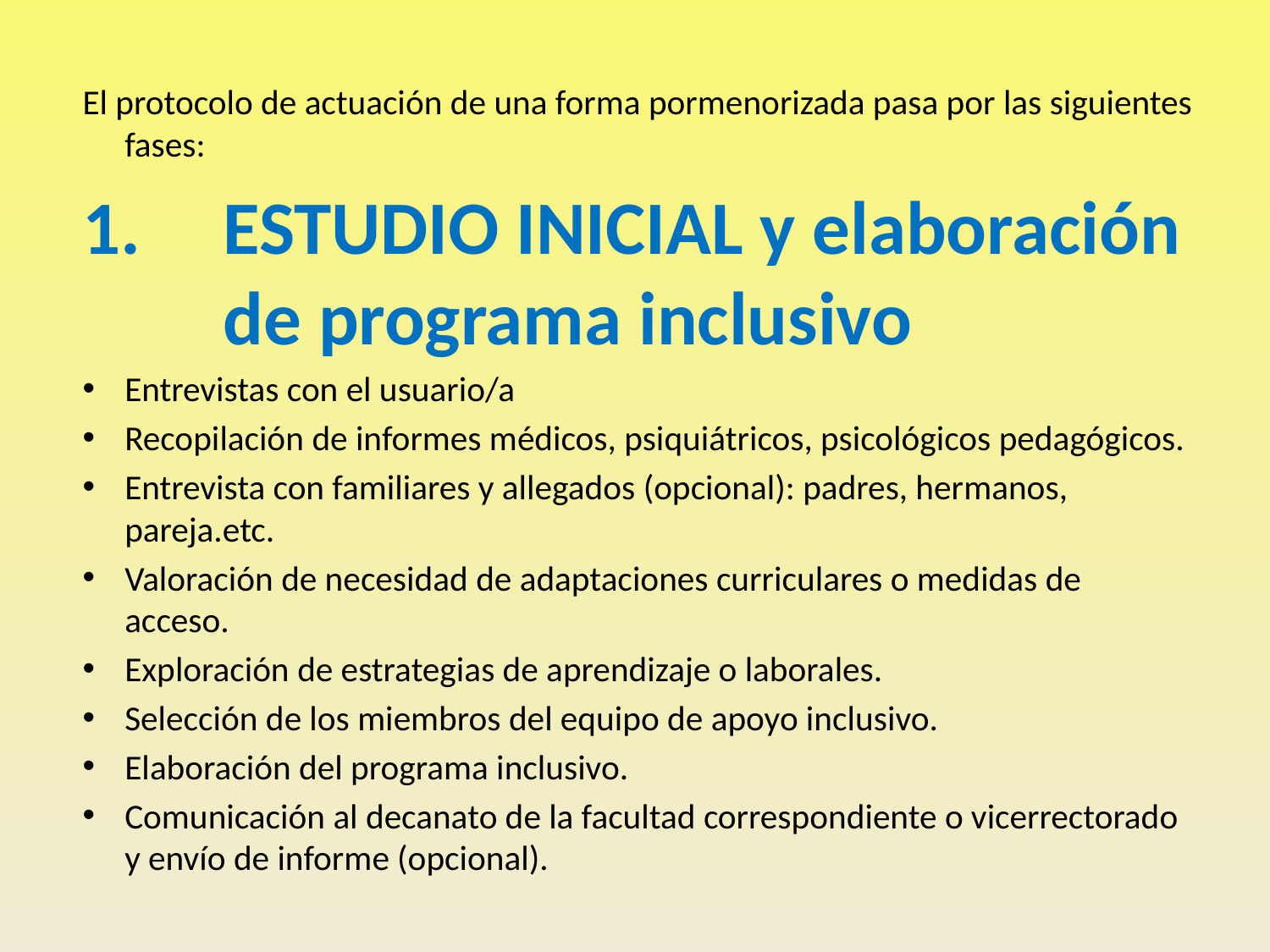

El protocolo de actuación de una forma pormenorizada pasa por las siguientes fases:
ESTUDIO INICIAL y elaboración de programa inclusivo
Entrevistas con el usuario/a
Recopilación de informes médicos, psiquiátricos, psicológicos pedagógicos.
Entrevista con familiares y allegados (opcional): padres, hermanos, pareja.etc.
Valoración de necesidad de adaptaciones curriculares o medidas de acceso.
Exploración de estrategias de aprendizaje o laborales.
Selección de los miembros del equipo de apoyo inclusivo.
Elaboración del programa inclusivo.
Comunicación al decanato de la facultad correspondiente o vicerrectorado y envío de informe (opcional).